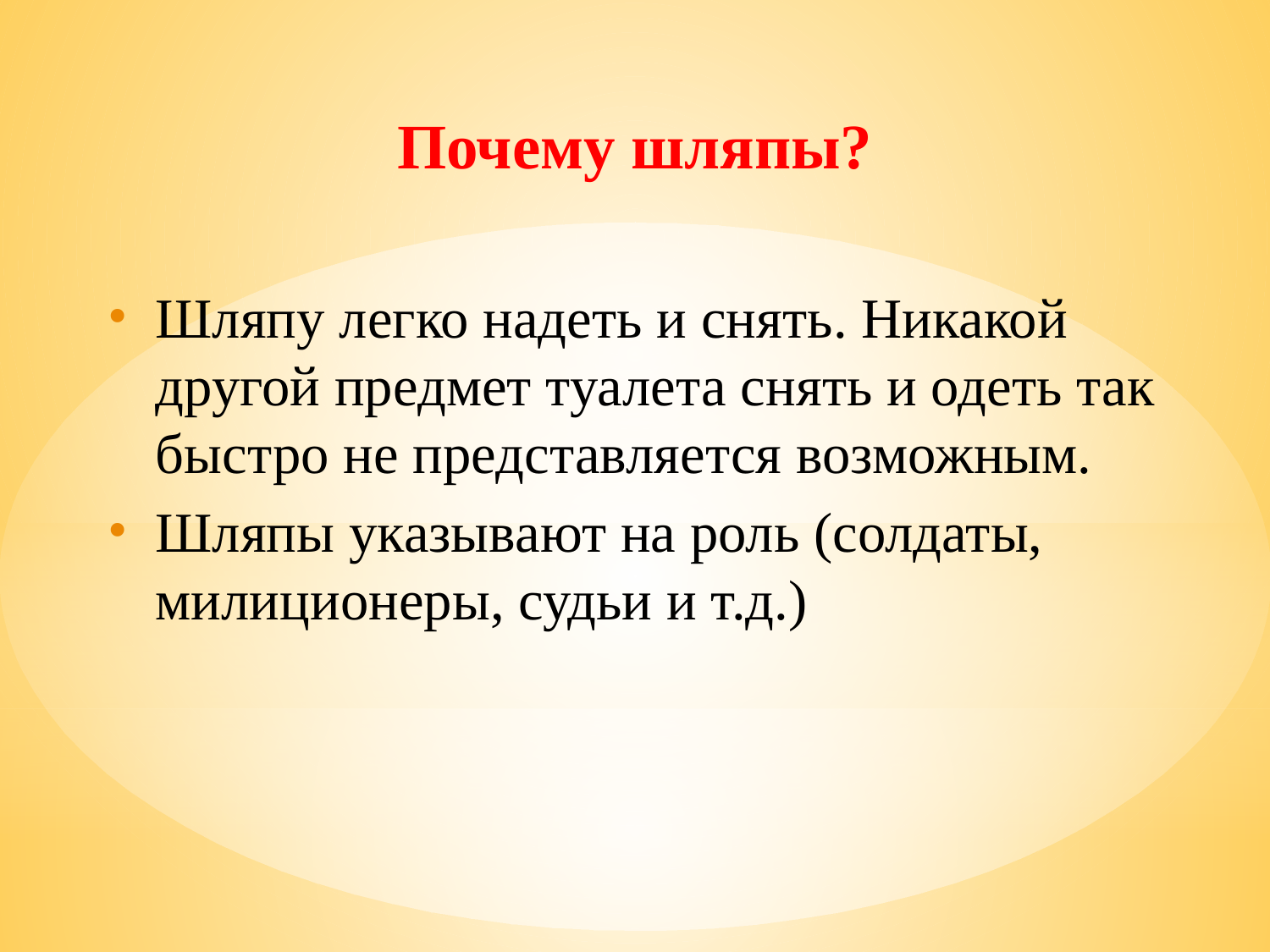

# Почему шляпы?
Шляпу легко надеть и снять. Никакой другой предмет туалета снять и одеть так быстро не представляется возможным.
Шляпы указывают на роль (солдаты, милиционеры, судьи и т.д.)